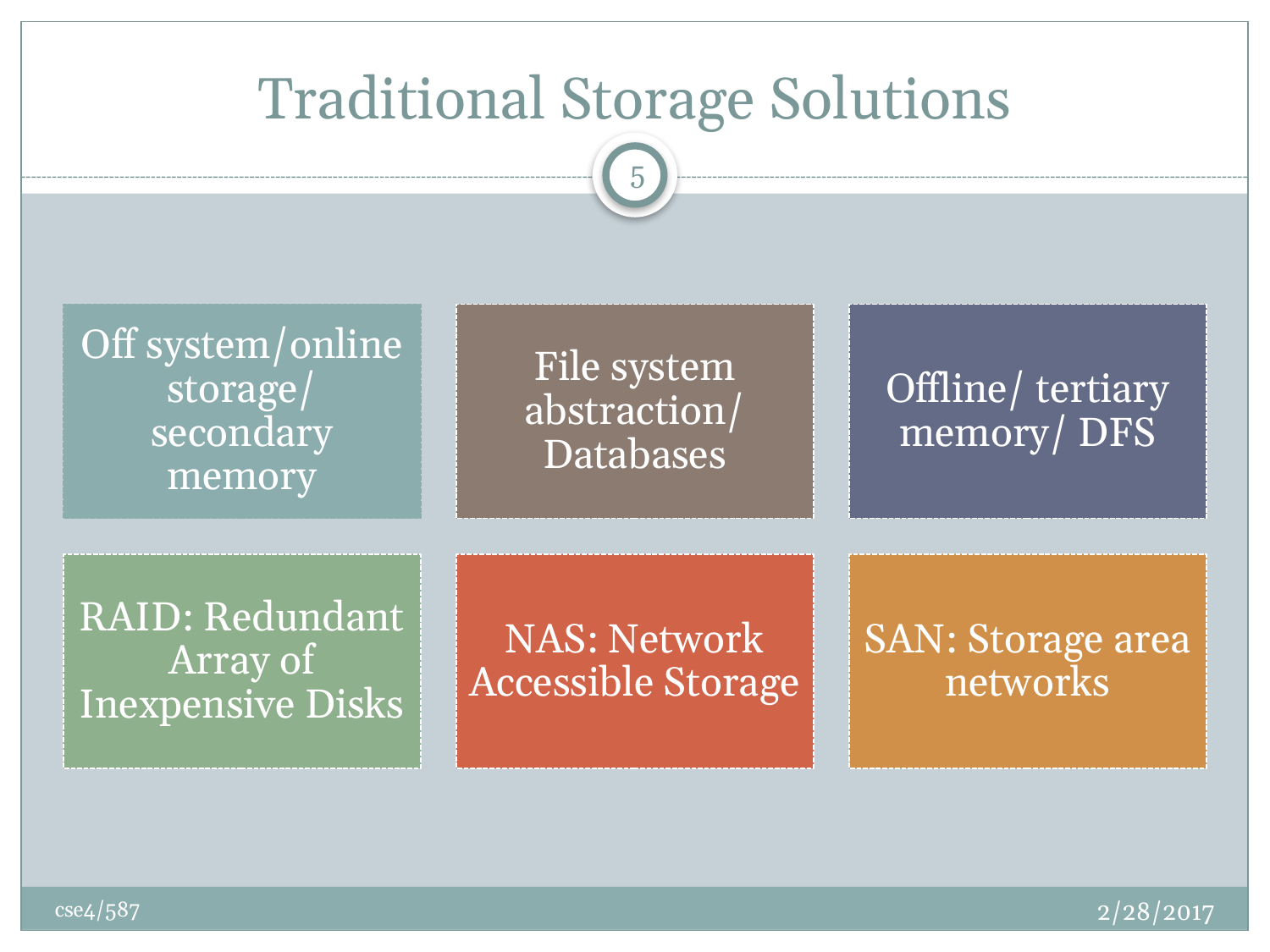

# Traditional Storage Solutions
5
Off system/online storage/ secondary memory
File system abstraction/ Databases
Offline/ tertiary memory/ DFS
RAID: Redundant Array of Inexpensive Disks
NAS: Network Accessible Storage
SAN: Storage area networks
2/28/2017
cse4/587